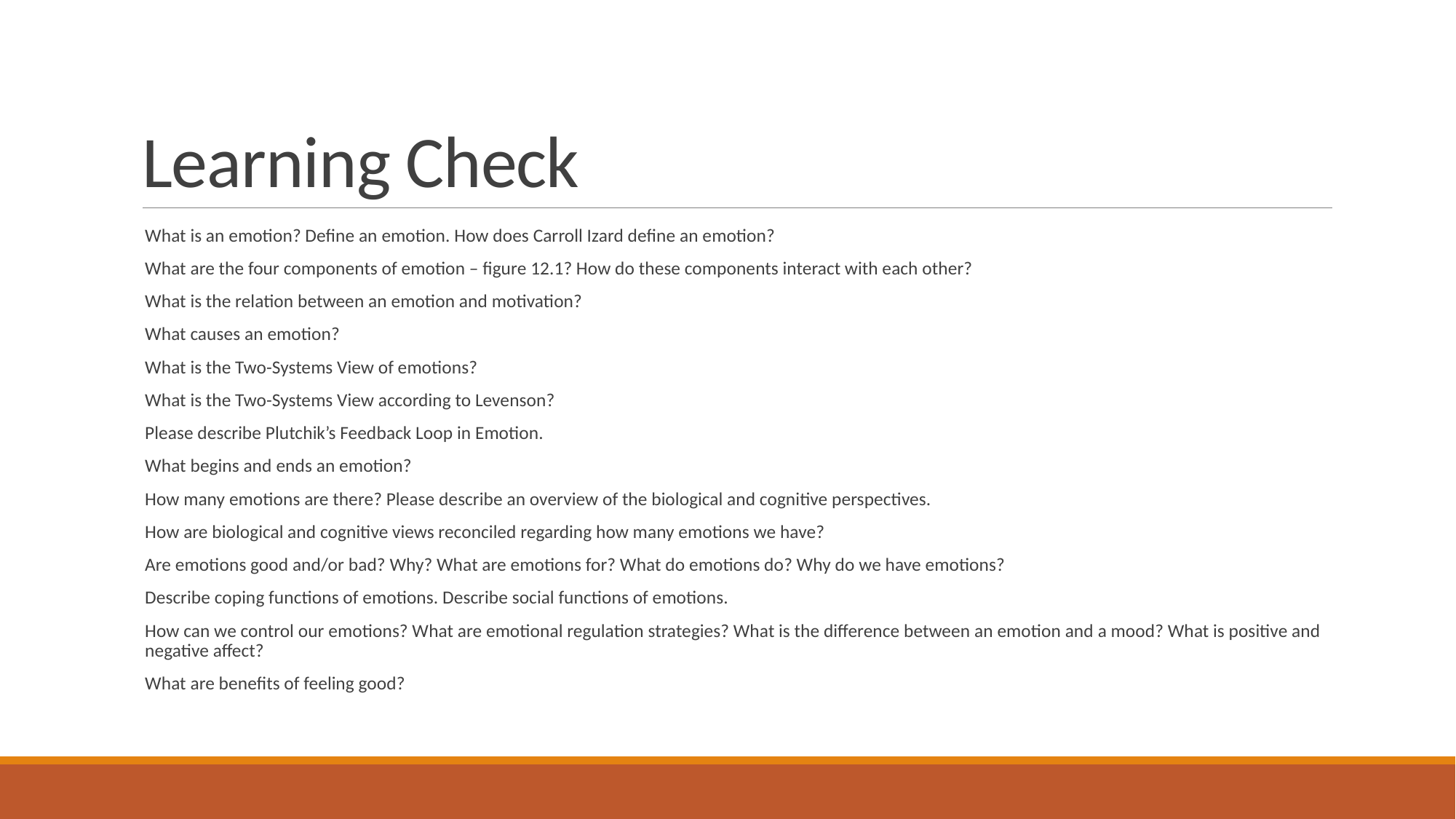

# Learning Check
What is an emotion? Define an emotion. How does Carroll Izard define an emotion?
What are the four components of emotion – figure 12.1? How do these components interact with each other?
What is the relation between an emotion and motivation?
What causes an emotion?
What is the Two-Systems View of emotions?
What is the Two-Systems View according to Levenson?
Please describe Plutchik’s Feedback Loop in Emotion.
What begins and ends an emotion?
How many emotions are there? Please describe an overview of the biological and cognitive perspectives.
How are biological and cognitive views reconciled regarding how many emotions we have?
Are emotions good and/or bad? Why? What are emotions for? What do emotions do? Why do we have emotions?
Describe coping functions of emotions. Describe social functions of emotions.
How can we control our emotions? What are emotional regulation strategies? What is the difference between an emotion and a mood? What is positive and negative affect?
What are benefits of feeling good?